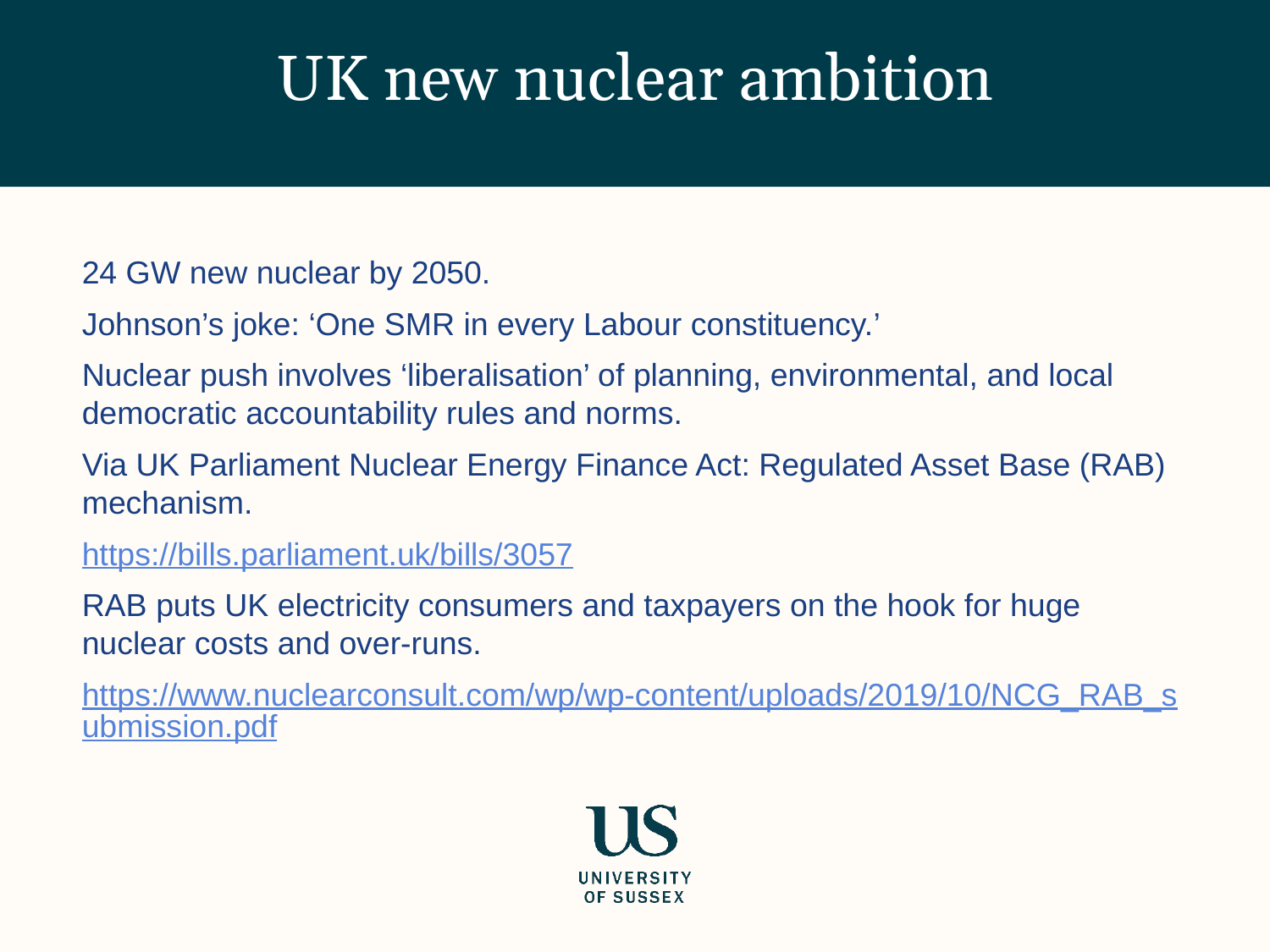

# UK new nuclear ambition
24 GW new nuclear by 2050.
Johnson’s joke: ‘One SMR in every Labour constituency.’
Nuclear push involves ‘liberalisation’ of planning, environmental, and local democratic accountability rules and norms.
Via UK Parliament Nuclear Energy Finance Act: Regulated Asset Base (RAB) mechanism.
https://bills.parliament.uk/bills/3057
RAB puts UK electricity consumers and taxpayers on the hook for huge nuclear costs and over-runs.
https://www.nuclearconsult.com/wp/wp-content/uploads/2019/10/NCG_RAB_submission.pdf